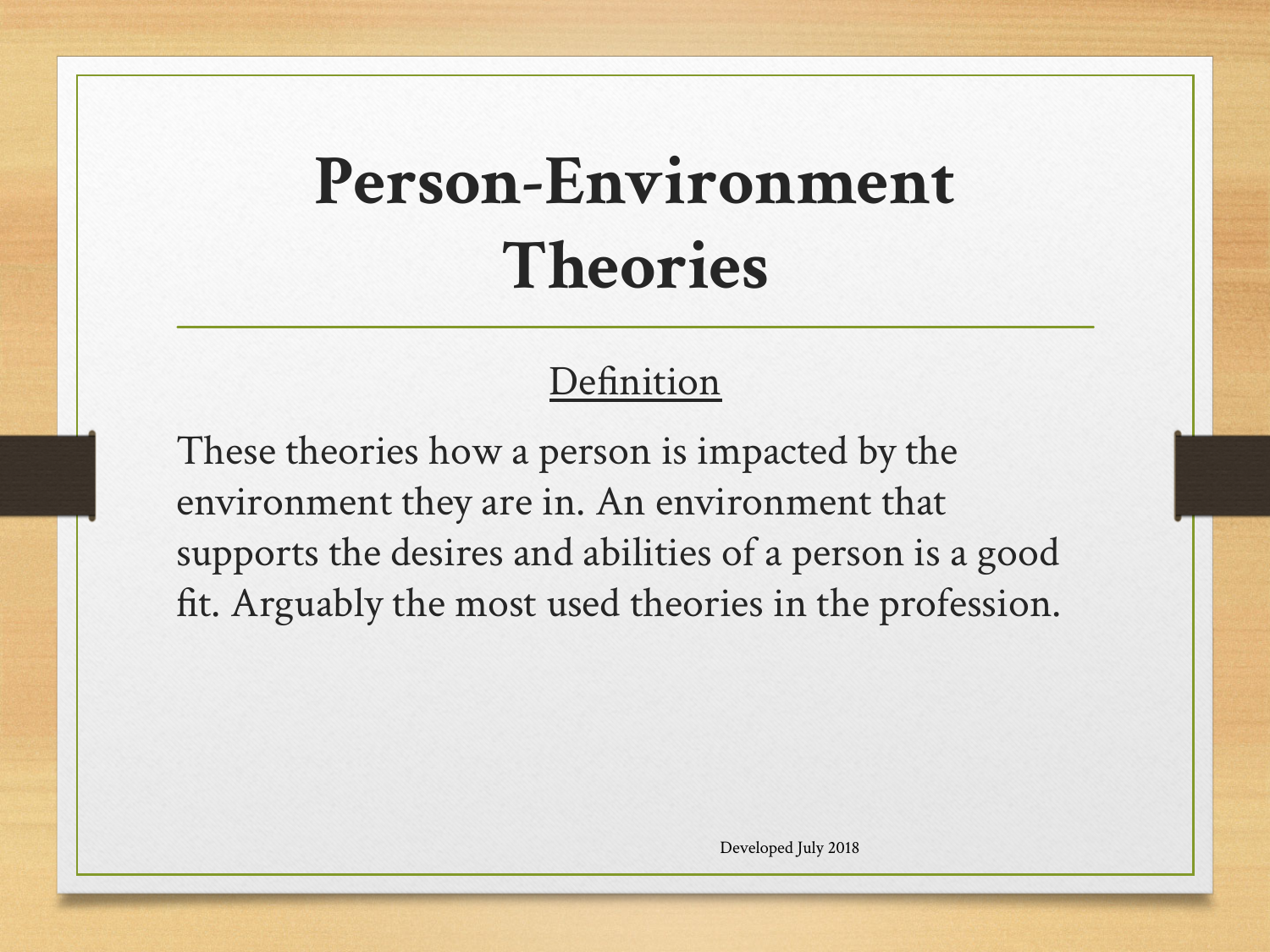

# Person-Environment Theories
Definition
These theories how a person is impacted by the environment they are in. An environment that supports the desires and abilities of a person is a good fit. Arguably the most used theories in the profession.
Developed July 2018